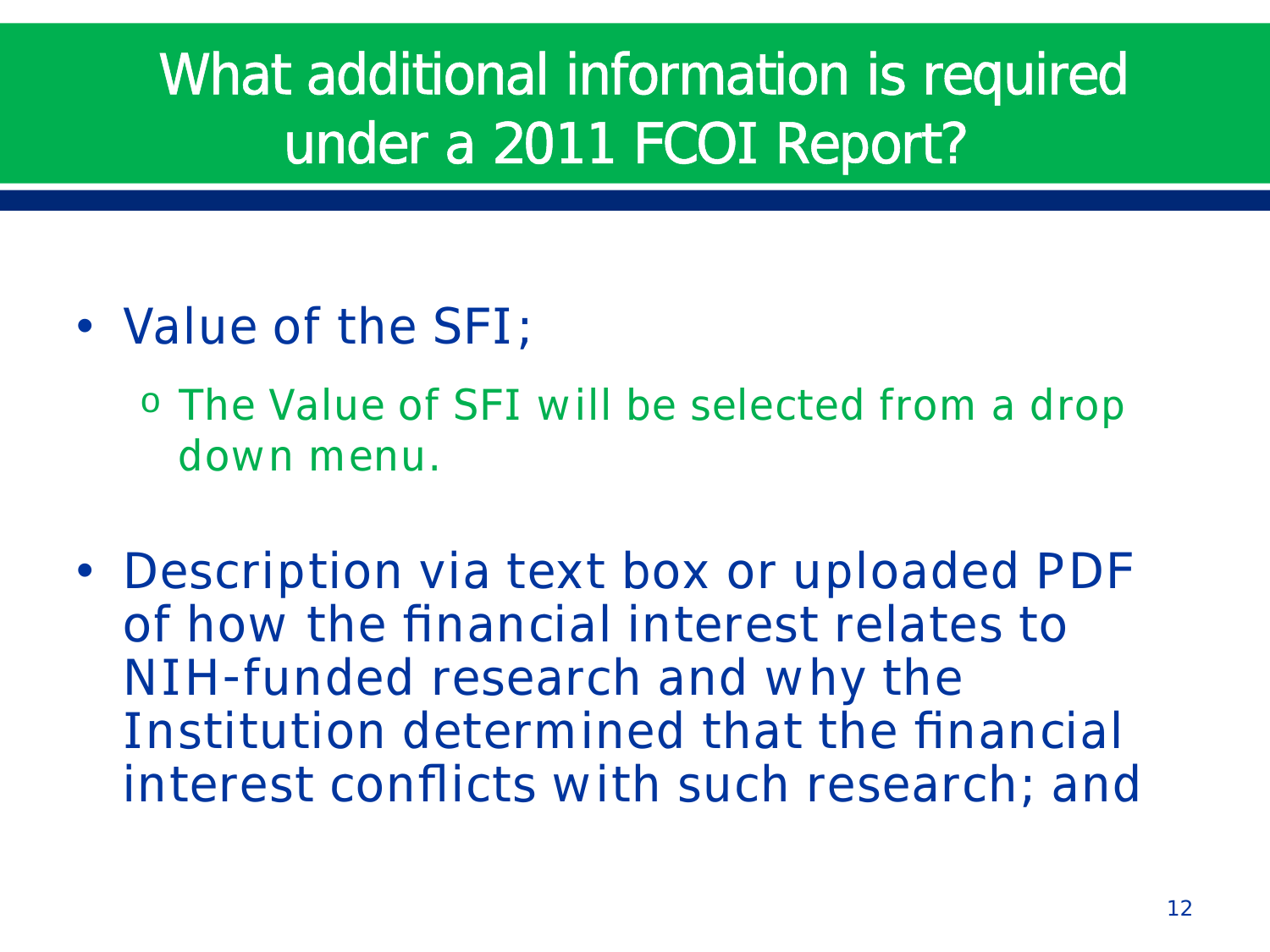

# What additional information is required under a 2011 FCOI Report?

Value of the SFI;
The Value of SFI will be selected from a drop down menu.

Description via text box or uploaded PDF of how the financial interest relates to NIH-funded research and why the Institution determined that the financial interest conflicts with such research; and

12